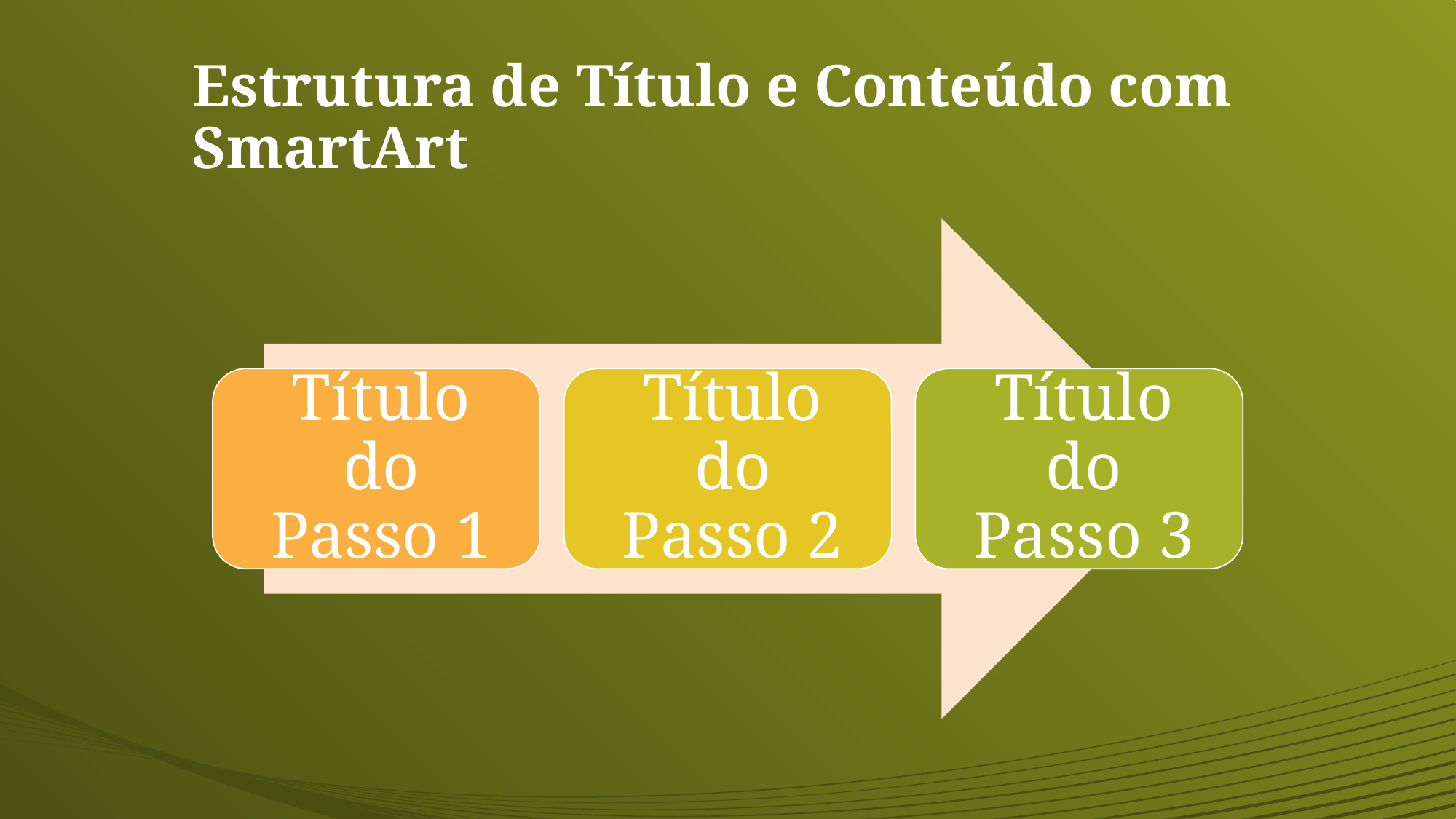

# Estrutura de Título e Conteúdo com SmartArt
Título do Passo 1
Título do Passo 2
Título do Passo 3